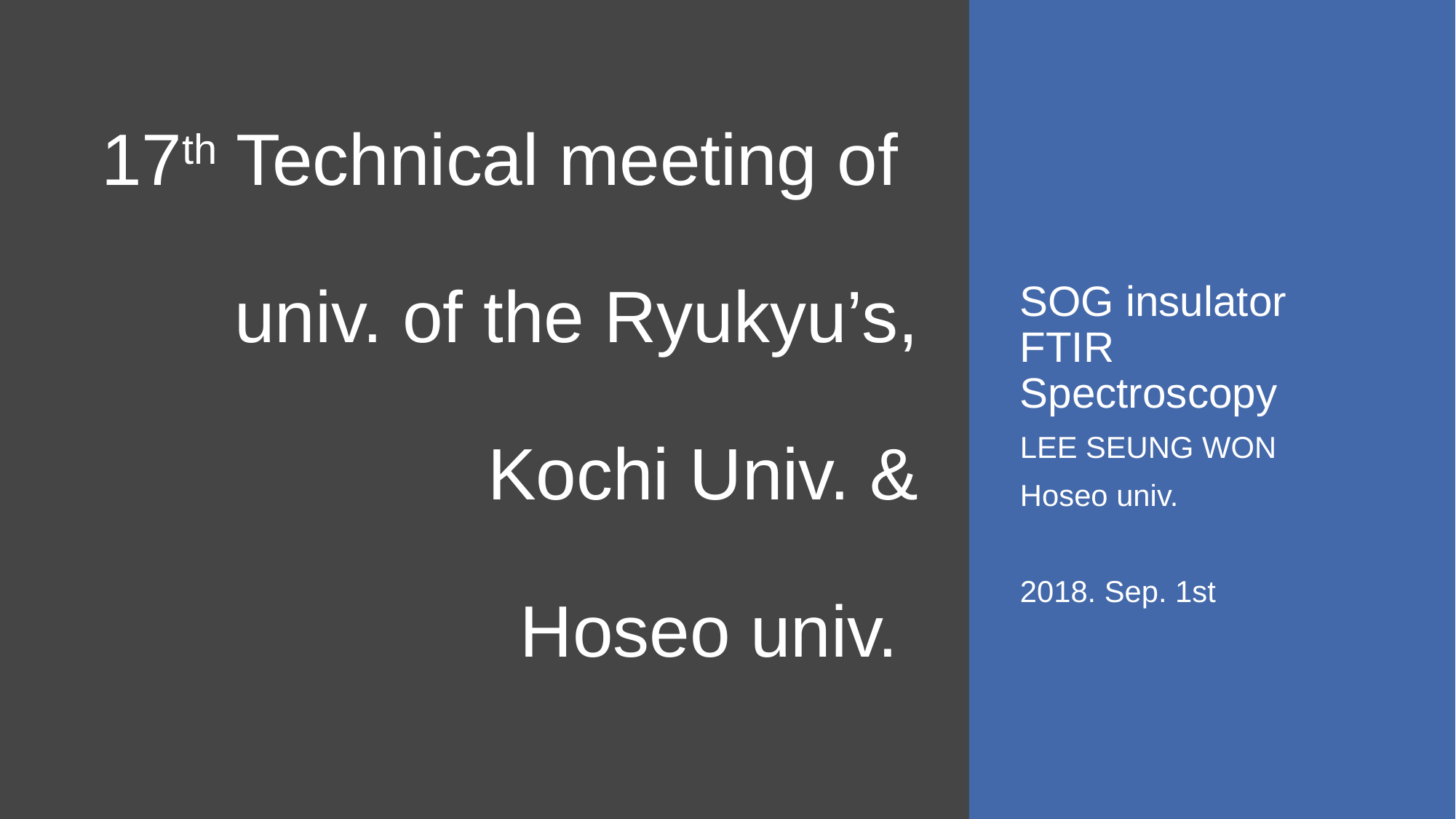

# 17th Technical meeting of univ. of the Ryukyu’s, Kochi Univ. & Hoseo univ.
SOG insulator FTIR Spectroscopy
LEE SEUNG WON
Hoseo univ.

2018. Sep. 1st